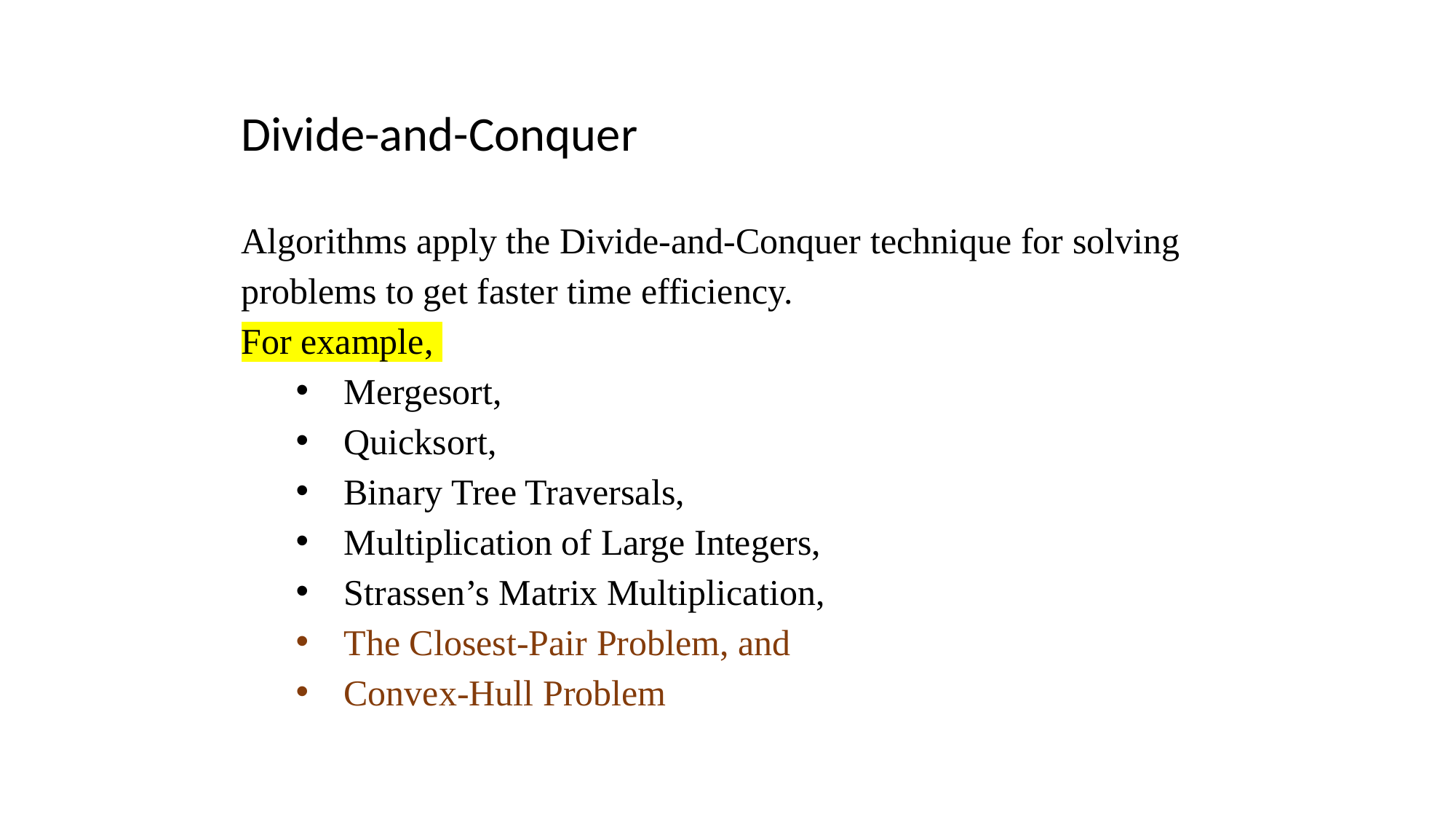

Divide-and-Conquer

Algorithms apply the Divide-and-Conquer technique for solving problems to get faster time efficiency.
For example,
Mergesort,
Quicksort,
Binary Tree Traversals,
Multiplication of Large Integers,
Strassen’s Matrix Multiplication,
The Closest-Pair Problem, and
Convex-Hull Problem